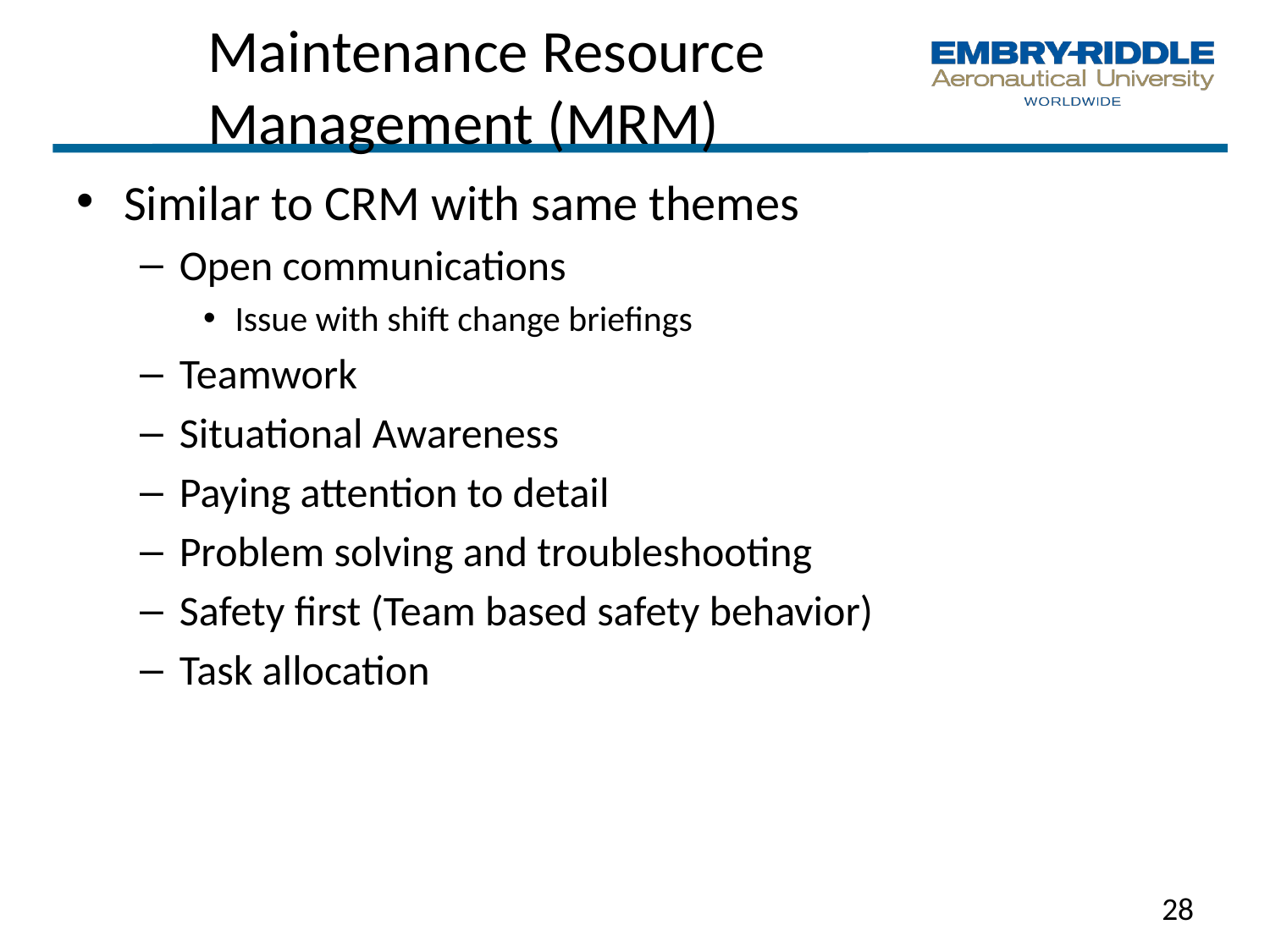

Maintenance Resource Management (MRM)
Similar to CRM with same themes
Open communications
Issue with shift change briefings
Teamwork
Situational Awareness
Paying attention to detail
Problem solving and troubleshooting
Safety first (Team based safety behavior)
Task allocation

28